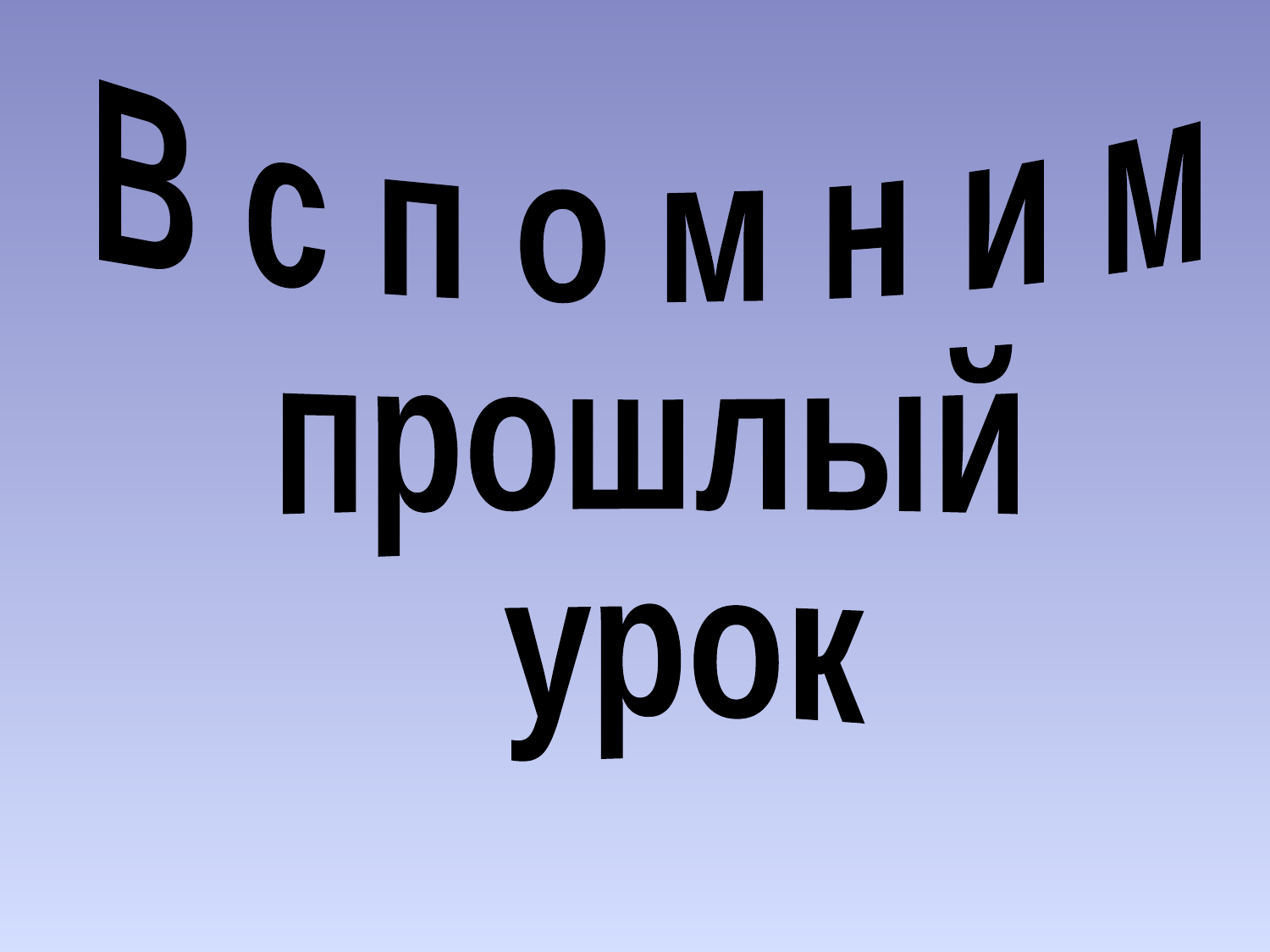

В с п о м н и м
прошлый
 урок